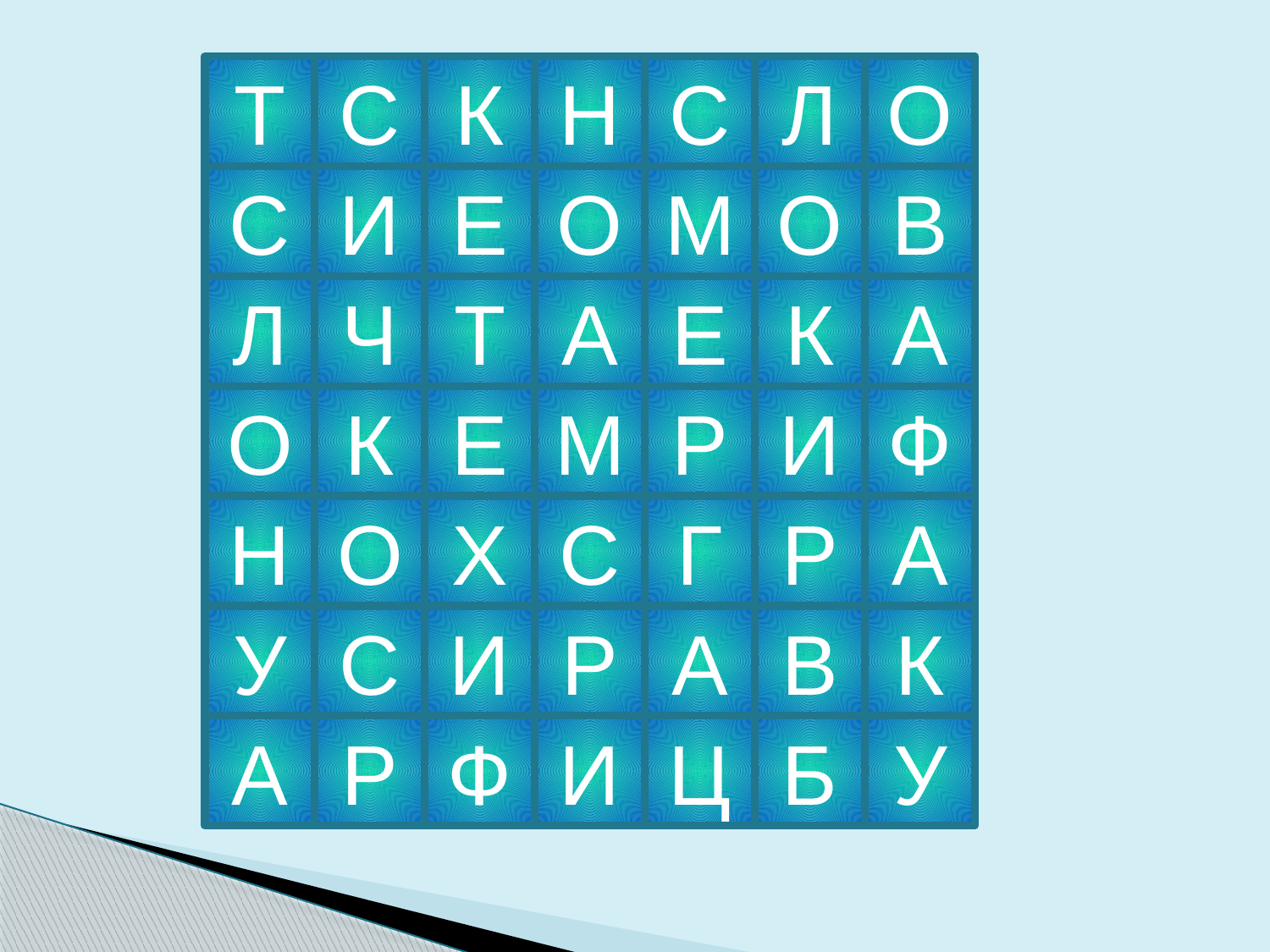

Т
С
К
Н
С
Л
О
С
И
Е
О
М
О
В
Л
Ч
Т
А
Е
К
А
О
К
Е
М
Р
И
Ф
Н
О
Х
С
Г
Р
А
У
С
И
Р
А
В
К
А
Р
Ф
И
Ц
Б
У